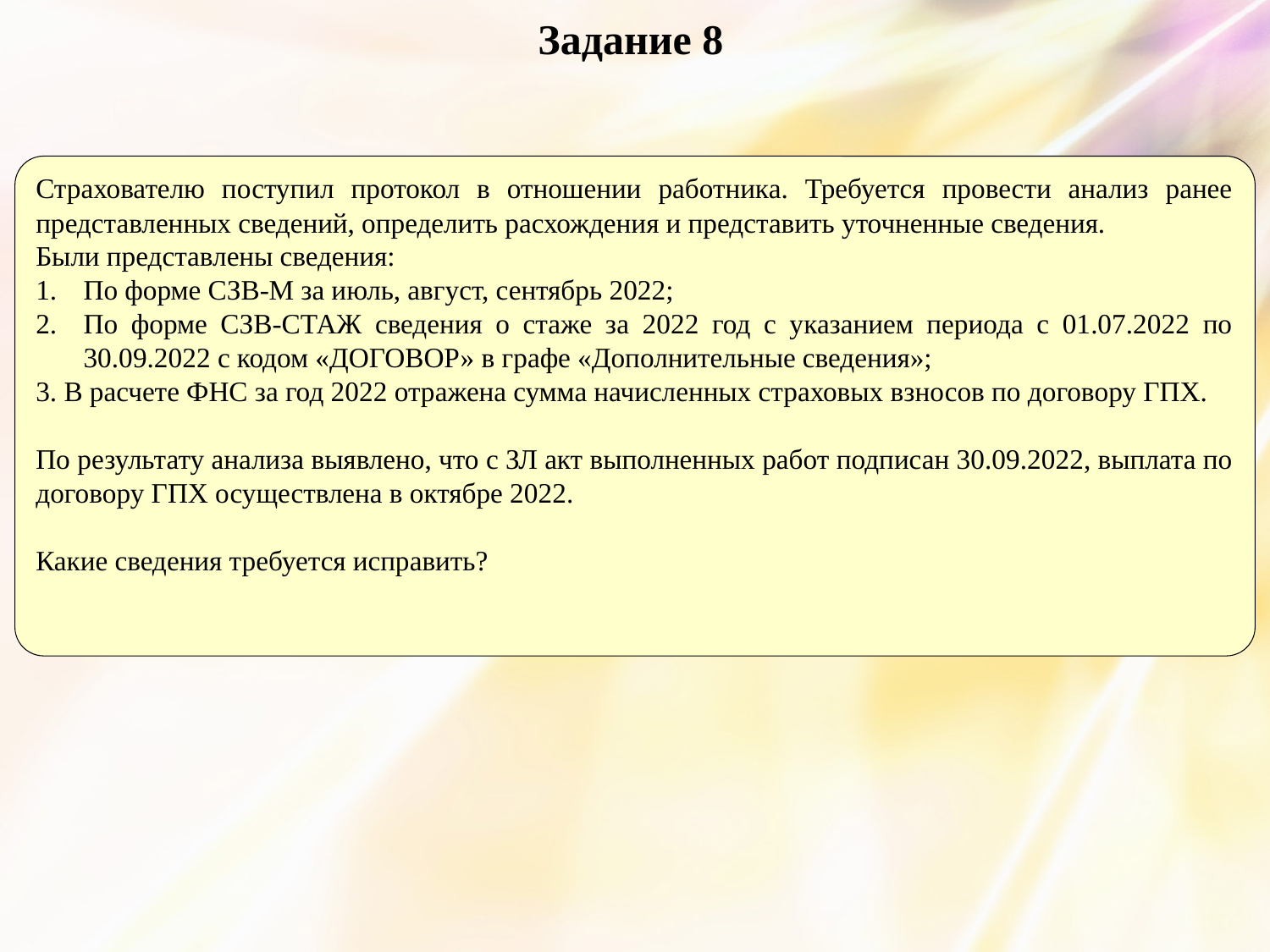

Задание 8
Страхователю поступил протокол в отношении работника. Требуется провести анализ ранее представленных сведений, определить расхождения и представить уточненные сведения.
Были представлены сведения:
По форме СЗВ-М за июль, август, сентябрь 2022;
По форме СЗВ-СТАЖ сведения о стаже за 2022 год с указанием периода с 01.07.2022 по 30.09.2022 с кодом «ДОГОВОР» в графе «Дополнительные сведения»;
3. В расчете ФНС за год 2022 отражена сумма начисленных страховых взносов по договору ГПХ.

По результату анализа выявлено, что с ЗЛ акт выполненных работ подписан 30.09.2022, выплата по договору ГПХ осуществлена в октябре 2022.

Какие сведения требуется исправить?